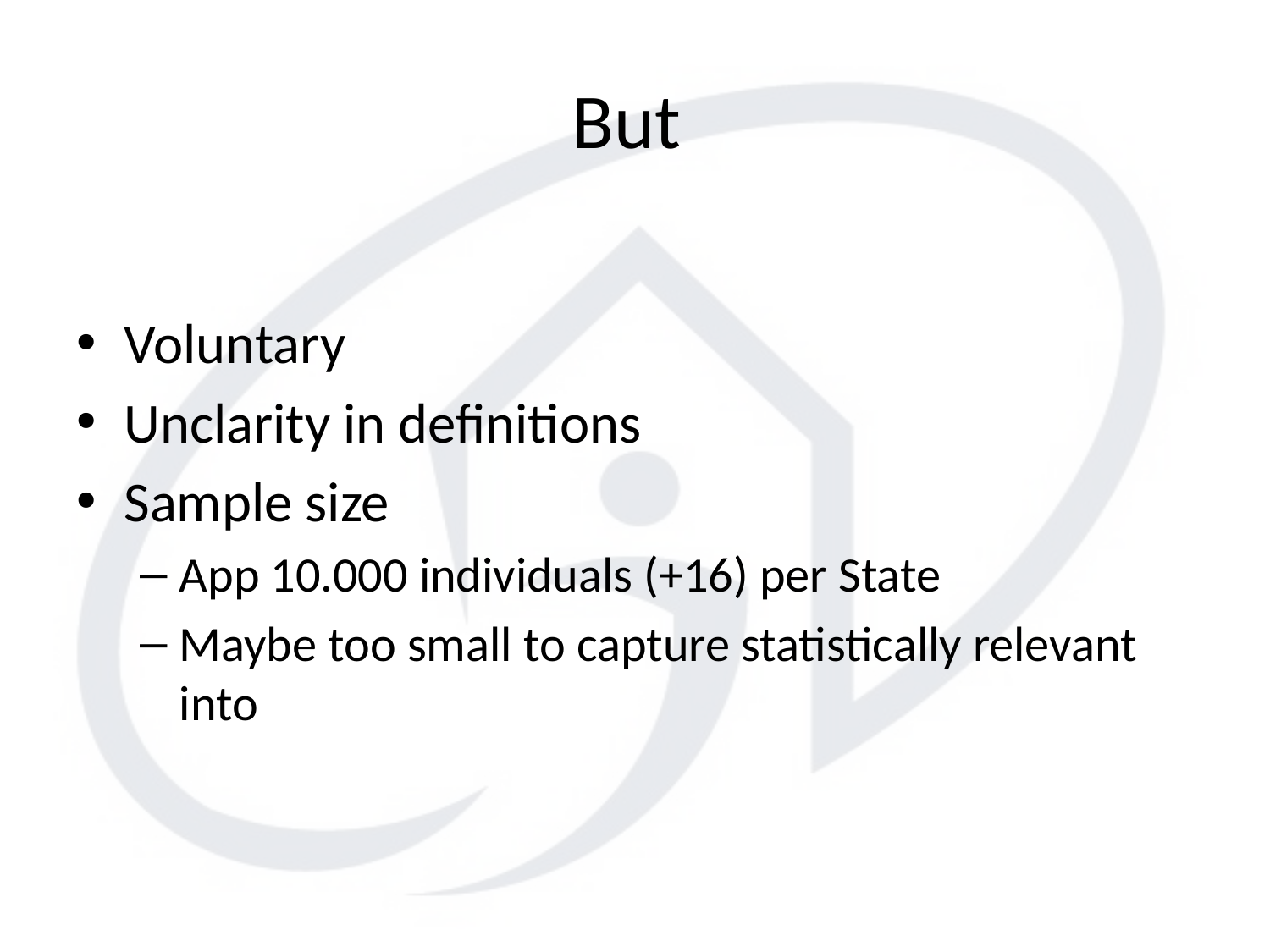

# But

Voluntary
Unclarity in definitions
Sample size
App 10.000 individuals (+16) per State
Maybe too small to capture statistically relevant into